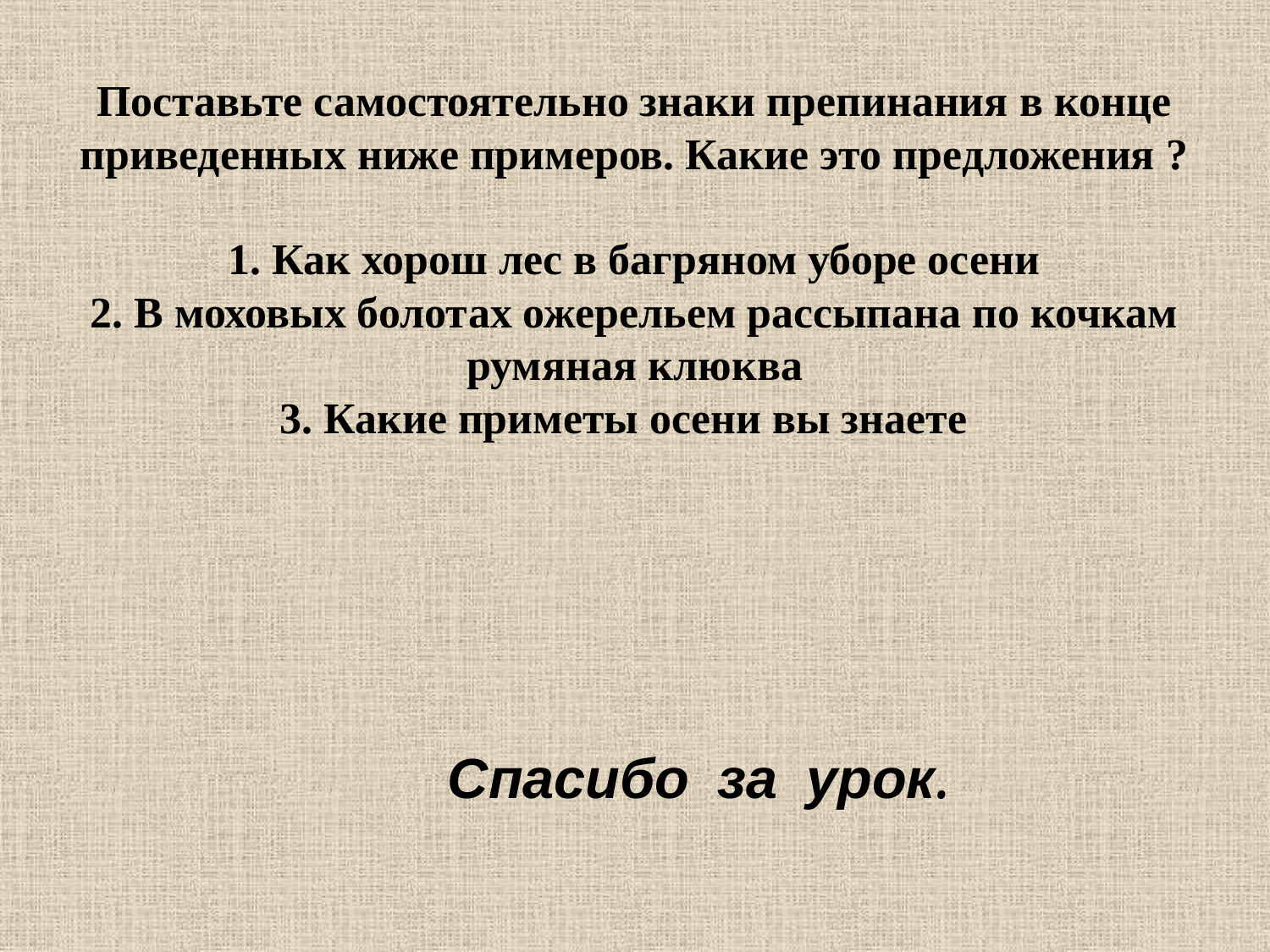

# Поставьте самостоятельно знаки препинания в конце приведенных ниже примеров. Какие это предложения ? 1. Как хорош лес в багряном уборе осени 2. В моховых болотах ожерельем рассыпана по кочкам румяная клюква 3. Какие приметы осени вы знаете

         Спасибо  за  урок.